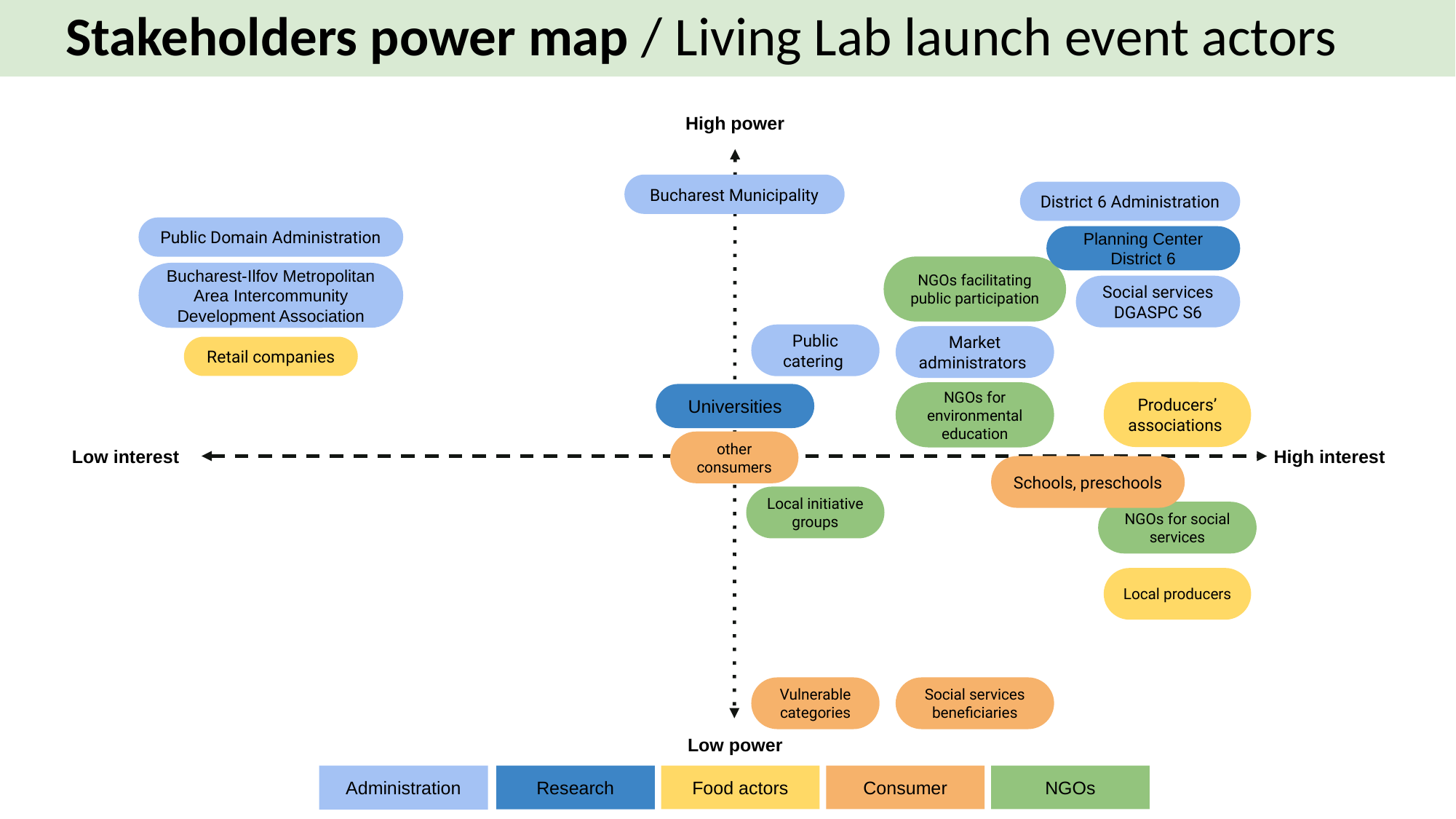

# Stakeholders power map / Living Lab launch event actors
High power
Bucharest Municipality
District 6 Administration
Public Domain Administration
Planning Center District 6
NGOs facilitating public participation
Bucharest-Ilfov Metropolitan Area Intercommunity Development Association
Social services DGASPC S6
Public catering
Market administrators
Retail companies
Producers’ associations
NGOs for environmental education
Universities
Low interest
High interest
other consumers
Schools, preschools
Local initiative groups
NGOs for social services
Local producers
Vulnerable categories
Social services beneficiaries
Low power
Food actors
Consumer
NGOs
Research
Administration